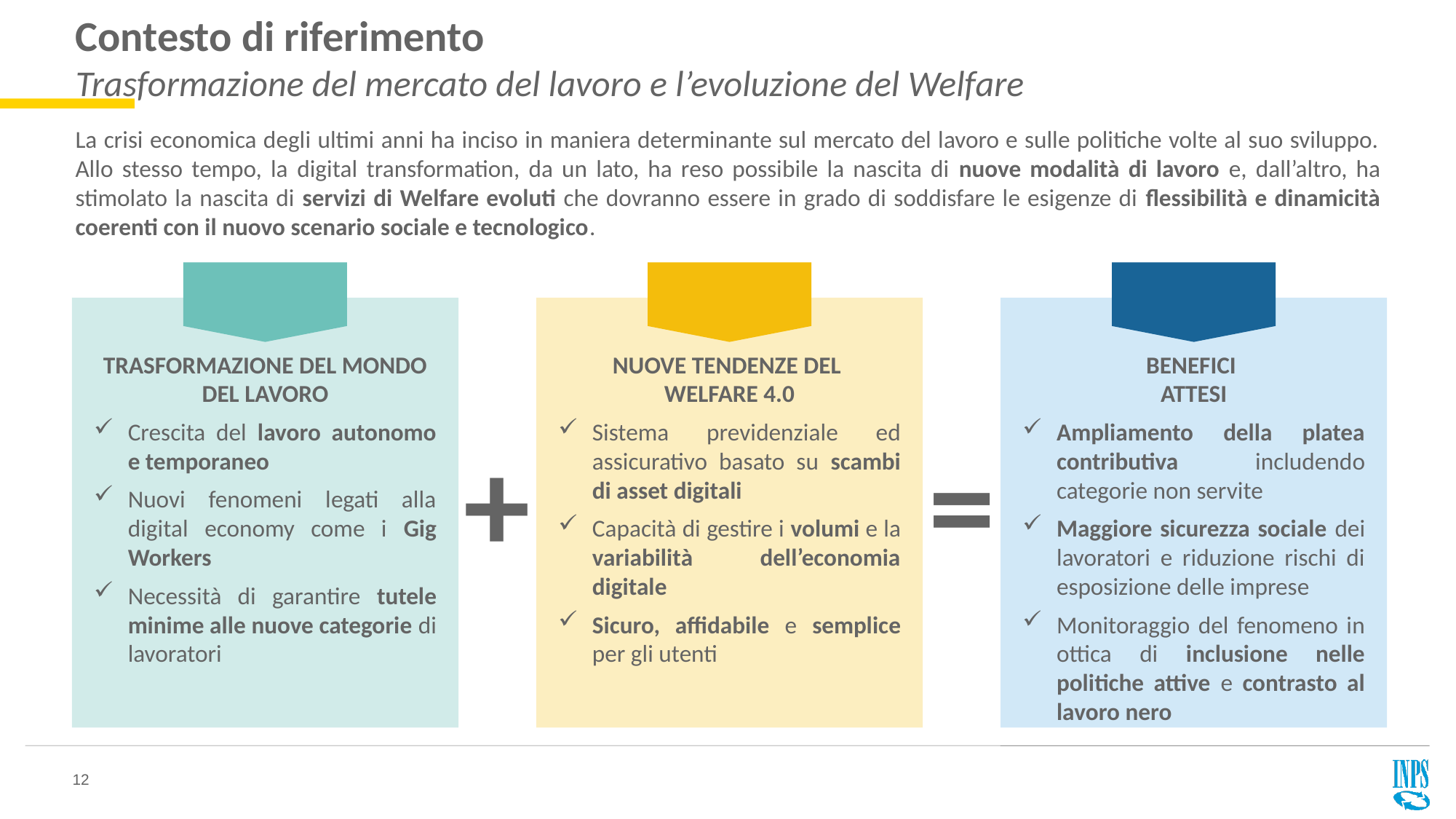

Contesto di riferimento
Trasformazione del mercato del lavoro e l’evoluzione del Welfare
La crisi economica degli ultimi anni ha inciso in maniera determinante sul mercato del lavoro e sulle politiche volte al suo sviluppo. Allo stesso tempo, la digital transformation, da un lato, ha reso possibile la nascita di nuove modalità di lavoro e, dall’altro, ha stimolato la nascita di servizi di Welfare evoluti che dovranno essere in grado di soddisfare le esigenze di flessibilità e dinamicità coerenti con il nuovo scenario sociale e tecnologico.

TRASFORMAZIONE DEL MONDO DEL LAVORO
Crescita del lavoro autonomo e temporaneo
Nuovi fenomeni legati alla digital economy come i Gig Workers
Necessità di garantire tutele minime alle nuove categorie di lavoratori
NUOVE TENDENZE DEL
WELFARE 4.0
Sistema previdenziale ed assicurativo basato su scambi di asset digitali
Capacità di gestire i volumi e la variabilità dell’economia digitale
Sicuro, affidabile e semplice per gli utenti
BENEFICI
ATTESI
Ampliamento della platea contributiva includendo categorie non servite
Maggiore sicurezza sociale dei lavoratori e riduzione rischi di esposizione delle imprese
Monitoraggio del fenomeno in ottica di inclusione nelle politiche attive e contrasto al lavoro nero

+
=